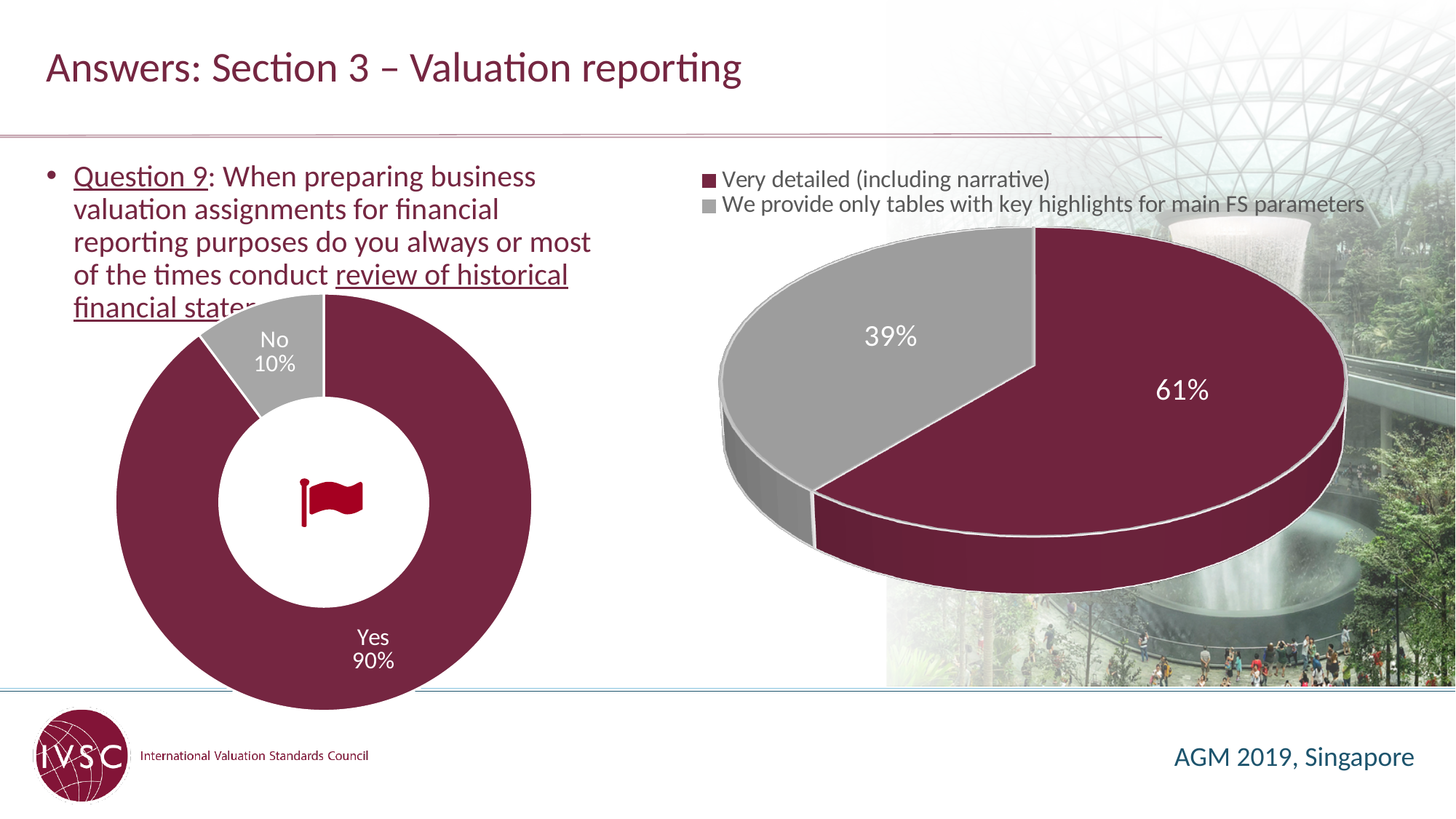

# Answers: Section 3 – Valuation reporting
Question 9: When preparing business valuation assignments for financial reporting purposes do you always or most of the times conduct review of historical financial statements?

[unsupported chart]

### Chart

| Category |  |
|---|---|
| Yes | 44.0 |
| No | 5.0 |